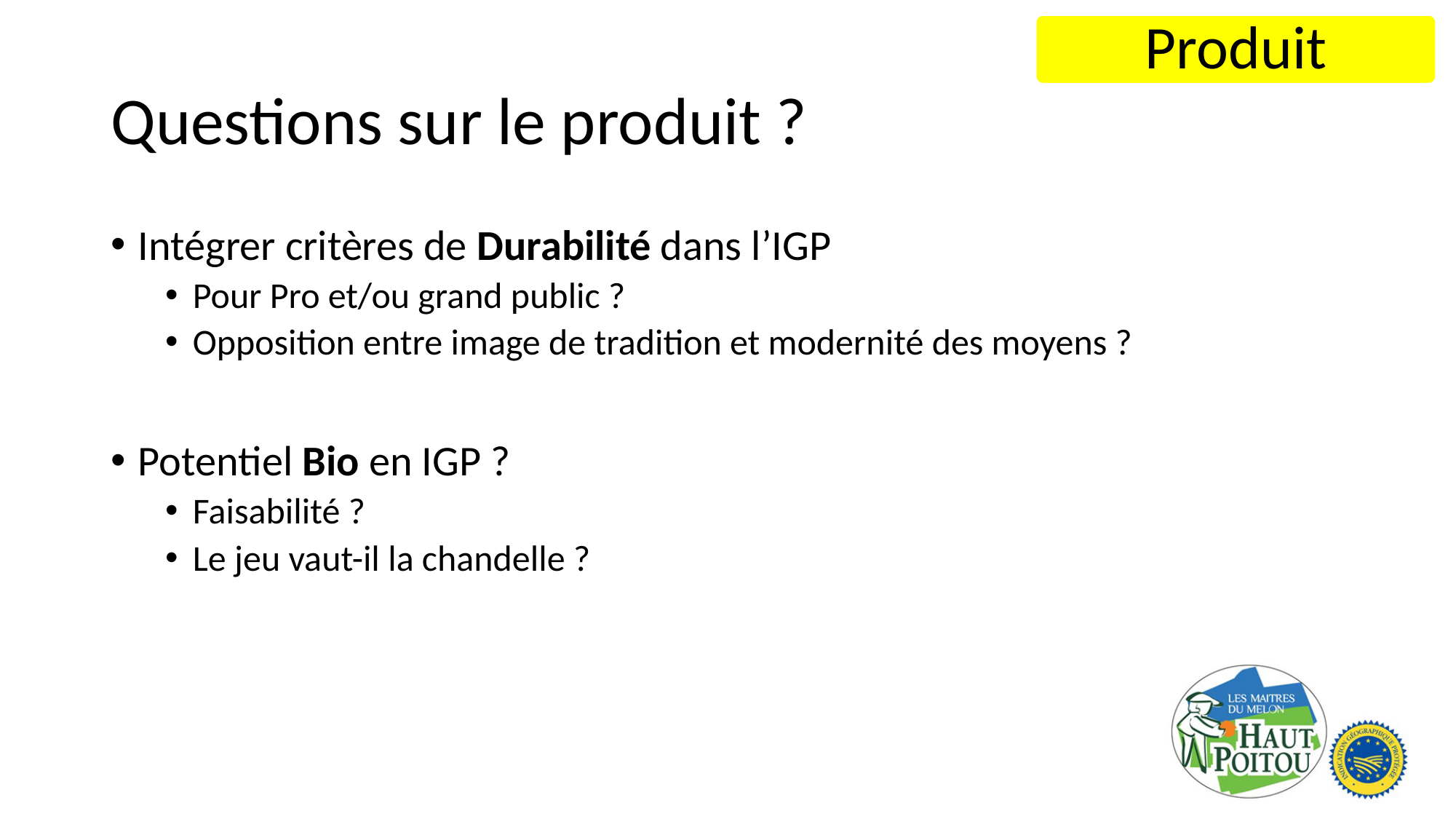

Produit
# Questions sur le produit ?
Intégrer critères de Durabilité dans l’IGP
Pour Pro et/ou grand public ?
Opposition entre image de tradition et modernité des moyens ?

Potentiel Bio en IGP ?
Faisabilité ?
Le jeu vaut-il la chandelle ?